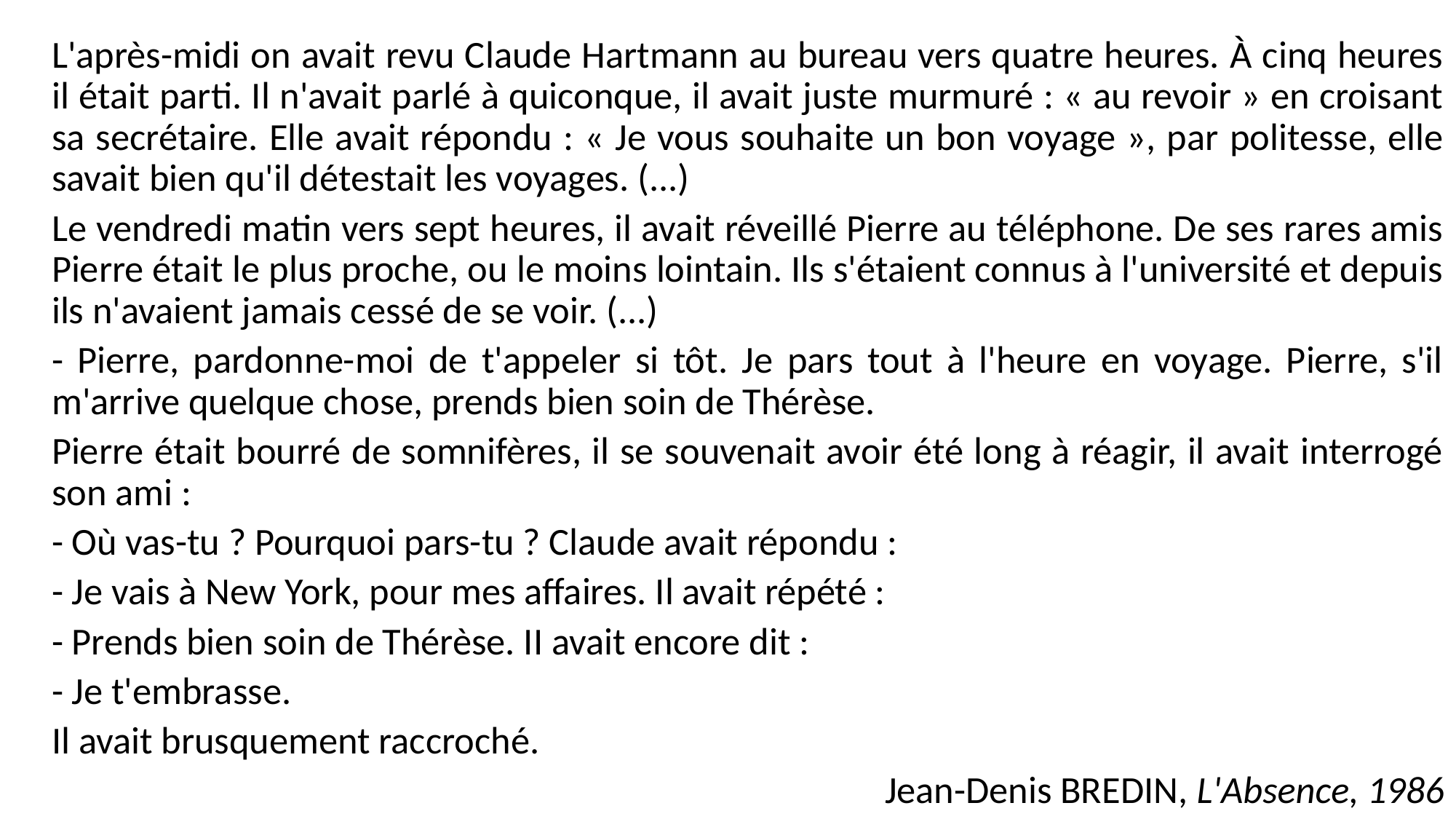

L'après-midi on avait revu Claude Hartmann au bureau vers quatre heures. À cinq heures il était parti. Il n'avait parlé à quiconque, il avait juste murmuré : « au revoir » en croisant sa secrétaire. Elle avait répondu : « Je vous souhaite un bon voyage », par politesse, elle savait bien qu'il détestait les voyages. (...)
Le vendredi matin vers sept heures, il avait réveillé Pierre au téléphone. De ses rares amis Pierre était le plus proche, ou le moins lointain. Ils s'étaient connus à l'université et depuis ils n'avaient jamais cessé de se voir. (...)
- Pierre, pardonne-moi de t'appeler si tôt. Je pars tout à l'heure en voyage. Pierre, s'il m'arrive quelque chose, prends bien soin de Thérèse.
Pierre était bourré de somnifères, il se souvenait avoir été long à réagir, il avait interrogé son ami :
- Où vas-tu ? Pourquoi pars-tu ? Claude avait répondu :
- Je vais à New York, pour mes affaires. Il avait répété :
- Prends bien soin de Thérèse. II avait encore dit :
- Je t'embrasse.
Il avait brusquement raccroché.
 								Jean-Denis BREDIN, L'Absence, 1986